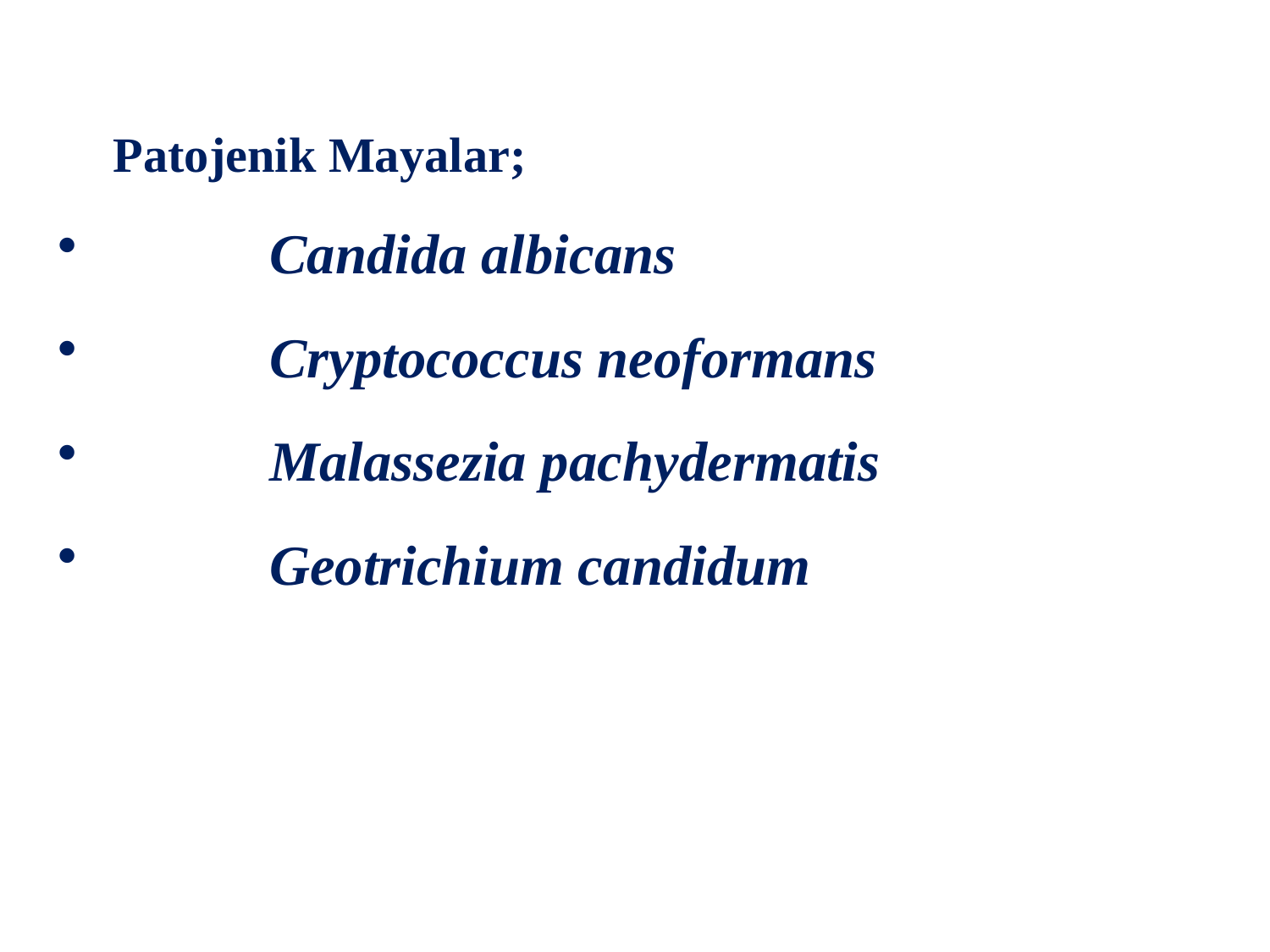

Patojenik Mayalar;

	Candida albicans

	Cryptococcus neoformans

	Malassezia pachydermatis

	Geotrichium candidum